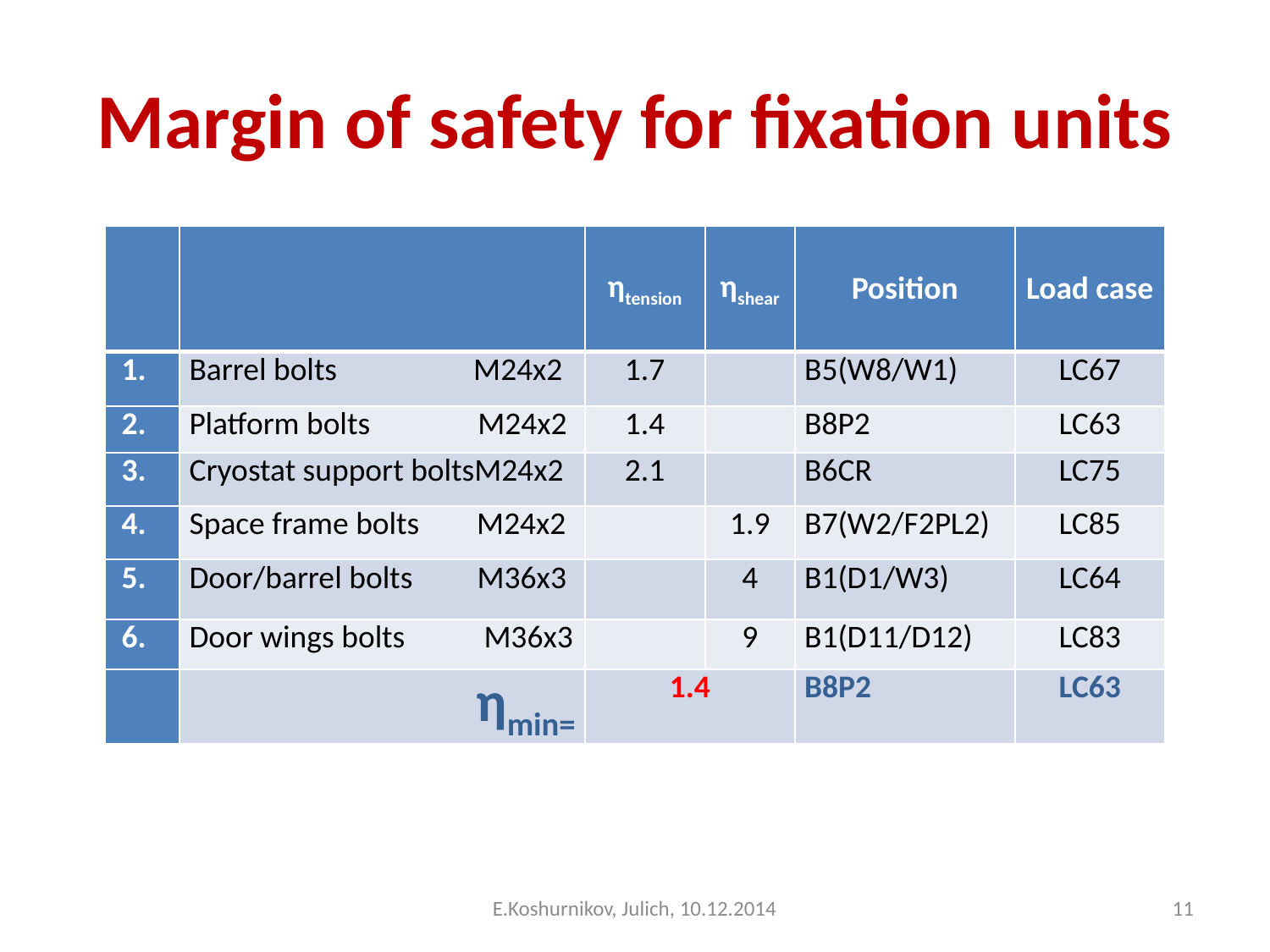

# Margin of safety for fixation units
|  |  | ηtension | ηshear | Position | Load case |
| --- | --- | --- | --- | --- | --- |
| 1. | Barrel bolts M24x2 | 1.7 |  | B5(W8/W1) | LC67 |
| 2. | Platform bolts M24x2 | 1.4 |  | B8P2 | LC63 |
| 3. | Cryostat support boltsM24x2 | 2.1 |  | B6CR | LC75 |
| 4. | Space frame bolts M24x2 |  | 1.9 | B7(W2/F2PL2) | LC85 |
| 5. | Door/barrel bolts M36x3 |  | 4 | B1(D1/W3) | LC64 |
| 6. | Door wings bolts M36x3 |  | 9 | B1(D11/D12) | LC83 |
|  | ηmin= | 1.4 |  | B8P2 | LC63 |
E.Koshurnikov, Julich, 10.12.2014
11